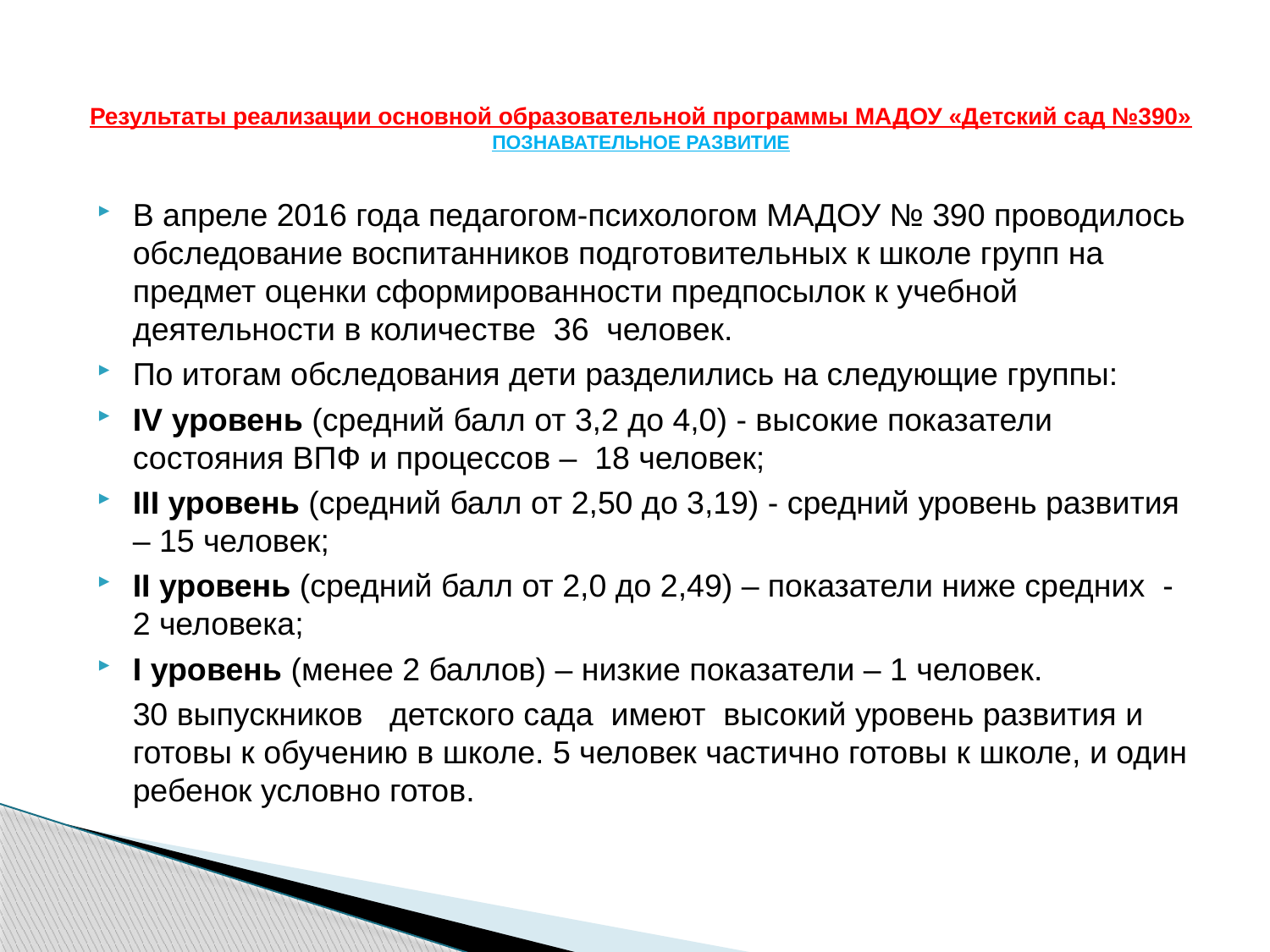

# Результаты реализации основной образовательной программы МАДОУ «Детский сад №390» Познавательное развитие
В апреле 2016 года педагогом-психологом МАДОУ № 390 проводилось обследование воспитанников подготовительных к школе групп на предмет оценки сформированности предпосылок к учебной деятельности в количестве  36  человек.
По итогам обследования дети разделились на следующие группы:
IV уровень (средний балл от 3,2 до 4,0) - высокие показатели состояния ВПФ и процессов –  18 человек;
III уровень (средний балл от 2,50 до 3,19) - средний уровень развития – 15 человек;
II уровень (средний балл от 2,0 до 2,49) – показатели ниже средних  -  2 человека;
I уровень (менее 2 баллов) – низкие показатели – 1 человек.
    30 выпускников   детского сада  имеют  высокий уровень развития и готовы к обучению в школе. 5 человек частично готовы к школе, и один ребенок условно готов.